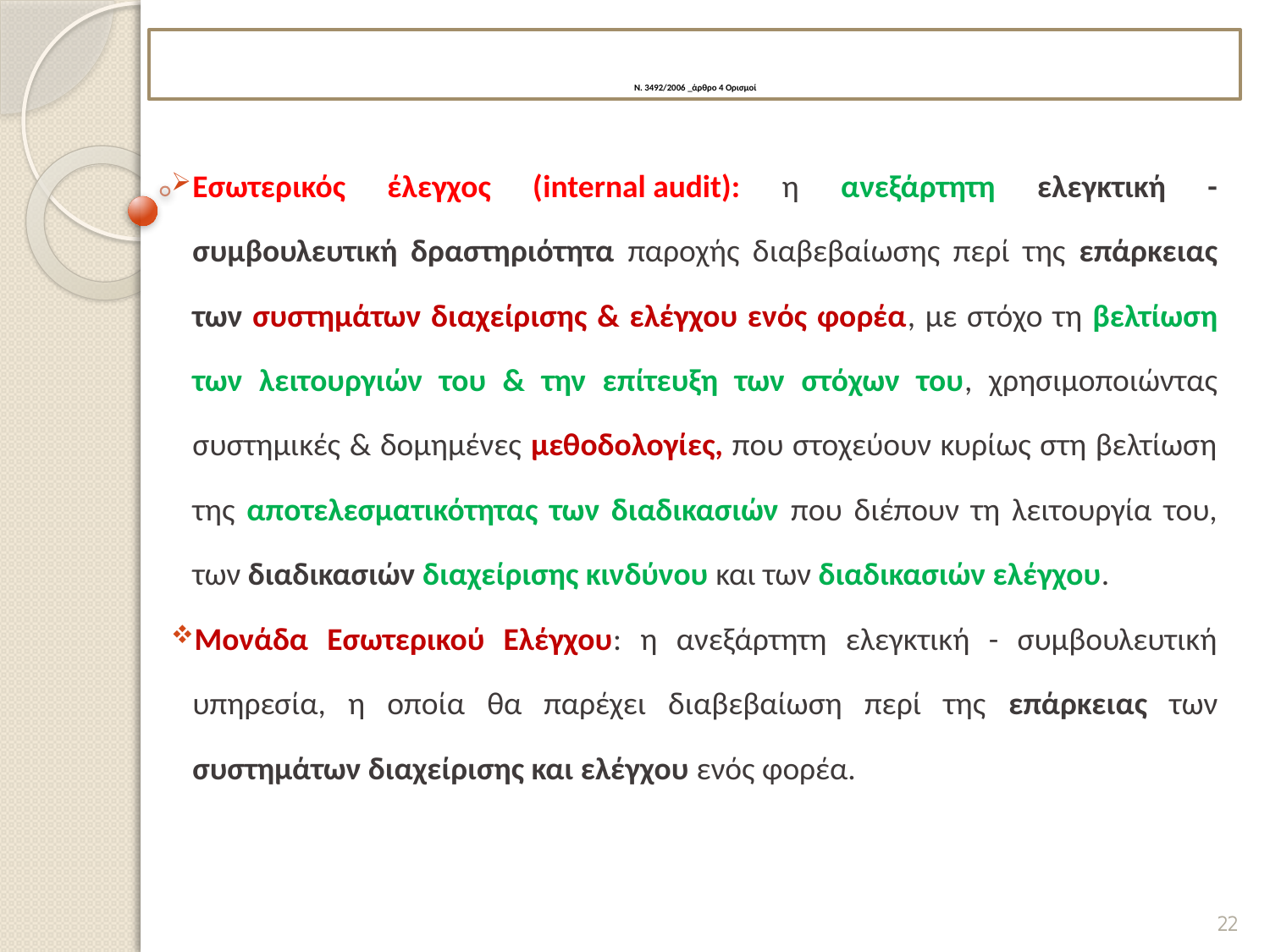

# Ν. 3492/2006 _άρθρο 4 Ορισμοί
Εσωτερικός έλεγχος (internal audit): η ανεξάρτητη ελεγκτική - συμβουλευτική δραστηριότητα παροχής διαβεβαίωσης περί της επάρκειας των συστημάτων διαχείρισης & ελέγχου ενός φορέα, με στόχο τη βελτίωση των λειτουργιών του & την επίτευξη των στόχων του, χρησιμοποιώντας συστημικές & δομημένες μεθοδολογίες, που στοχεύουν κυρίως στη βελτίωση της αποτελεσματικότητας των διαδικασιών που διέπουν τη λειτουργία του, των διαδικασιών διαχείρισης κινδύνου και των διαδικασιών ελέγχου.
Μονάδα Εσωτερικού Ελέγχου: η ανεξάρτητη ελεγκτική - συμβουλευτική υπηρεσία, η οποία θα παρέχει διαβεβαίωση περί της επάρκειας των συστημάτων διαχείρισης και ελέγχου ενός φορέα.

22